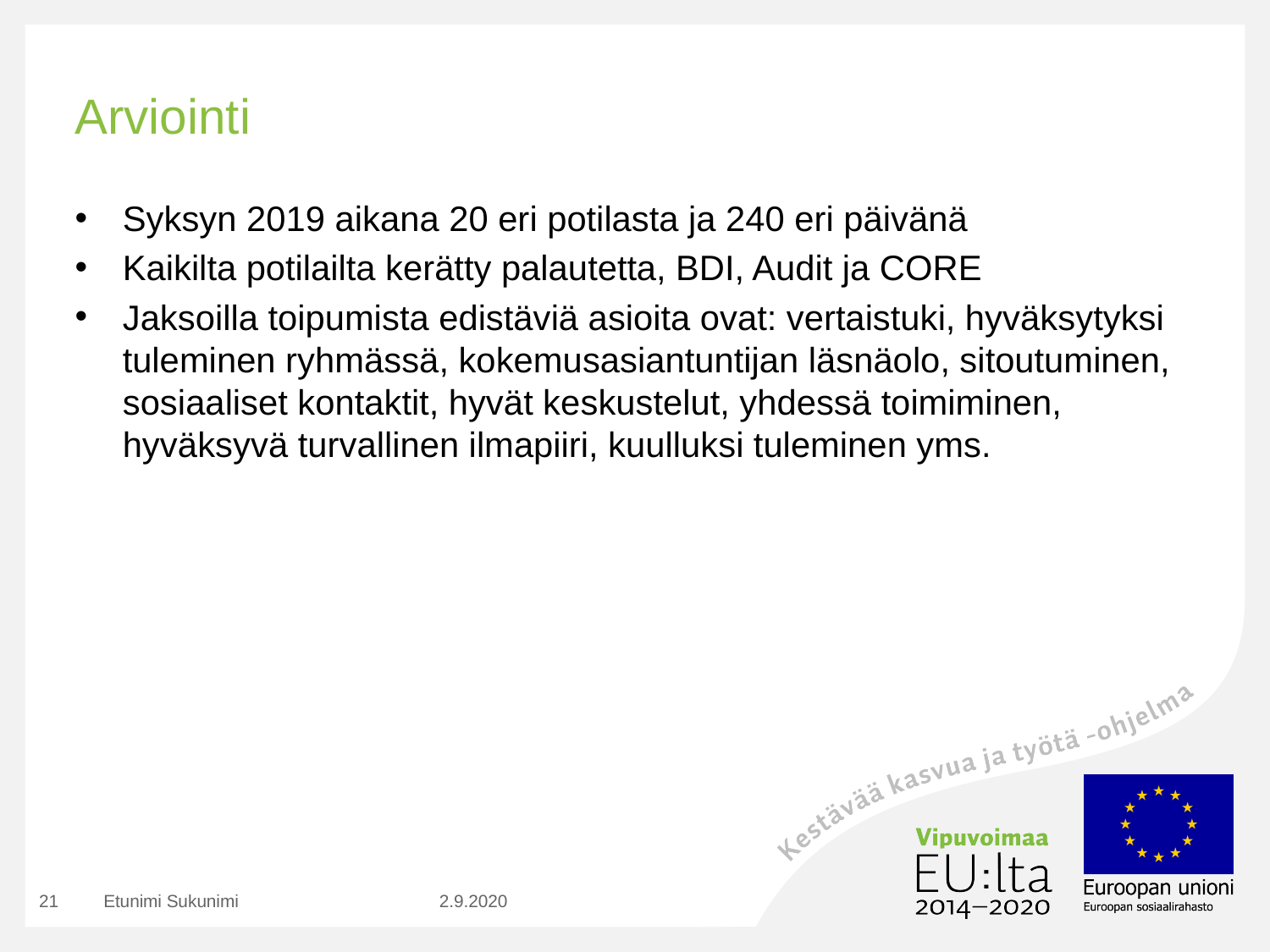

# Arviointi
Syksyn 2019 aikana 20 eri potilasta ja 240 eri päivänä
Kaikilta potilailta kerätty palautetta, BDI, Audit ja CORE
Jaksoilla toipumista edistäviä asioita ovat: vertaistuki, hyväksytyksi tuleminen ryhmässä, kokemusasiantuntijan läsnäolo, sitoutuminen, sosiaaliset kontaktit, hyvät keskustelut, yhdessä toimiminen, hyväksyvä turvallinen ilmapiiri, kuulluksi tuleminen yms.

21
Etunimi Sukunimi
2.9.2020